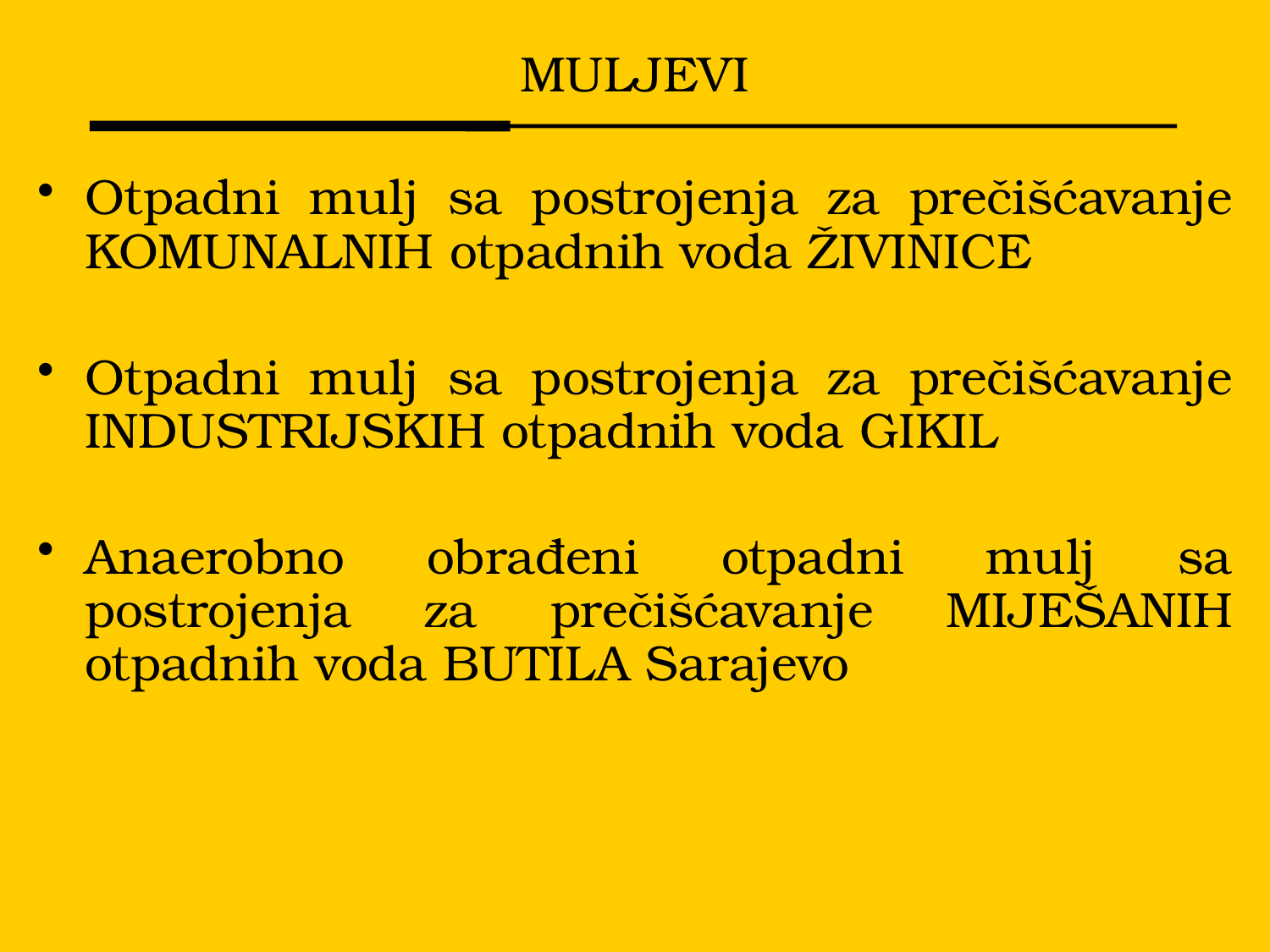

MULJEVI

Otpadni mulj sa postrojenja za prečišćavanje KOMUNALNIH otpadnih voda ŽIVINICE

Otpadni mulj sa postrojenja za prečišćavanje INDUSTRIJSKIH otpadnih voda GIKIL

Anaerobno obrađeni otpadni mulj sa postrojenja za prečišćavanje MIJEŠANIH otpadnih voda BUTILA Sarajevo